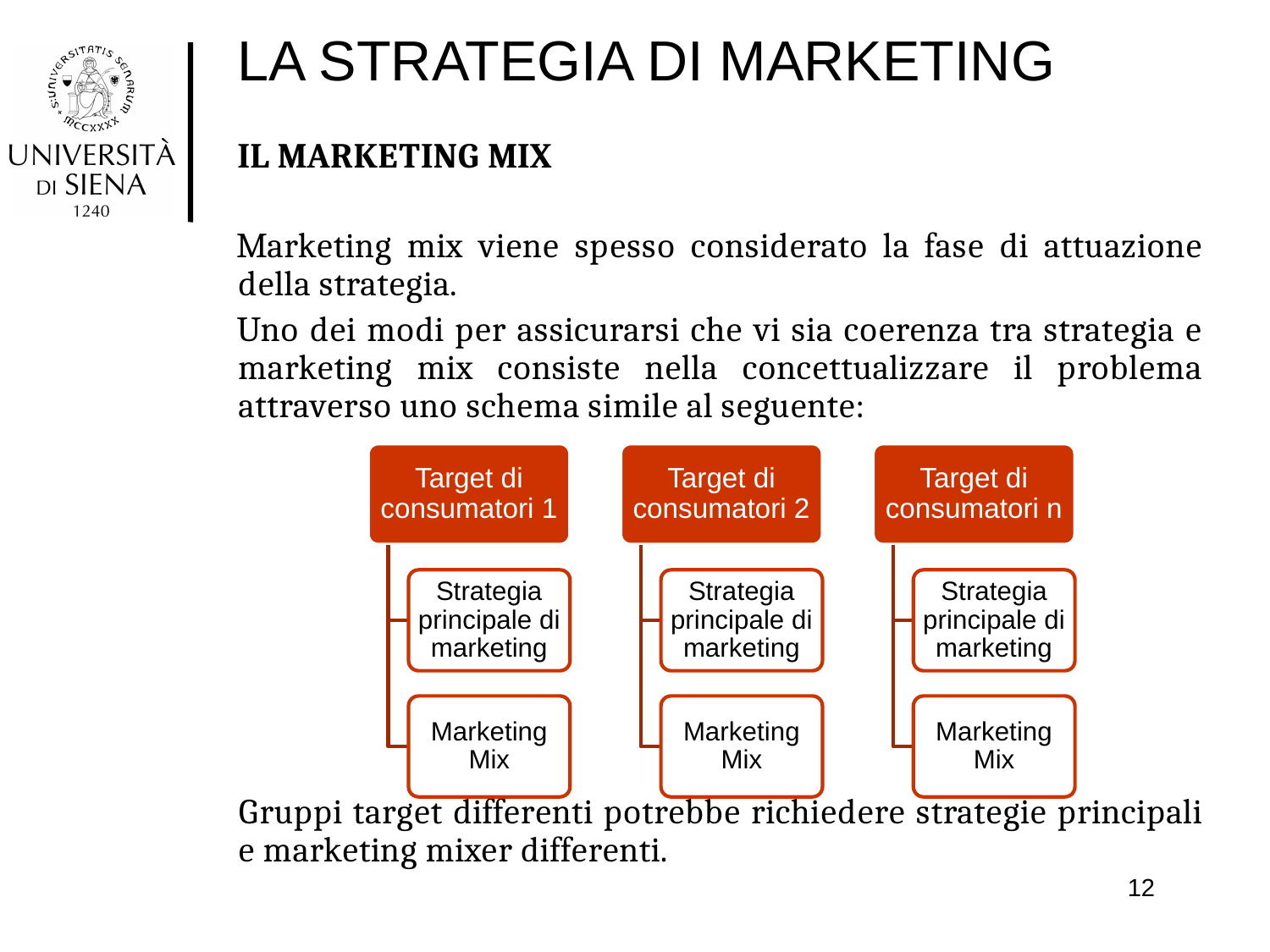

# LA STRATEGIA DI MARKETING
IL MARKETING MIX

Marketing mix viene spesso considerato la fase di attuazione della strategia.
Uno dei modi per assicurarsi che vi sia coerenza tra strategia e marketing mix consiste nella concettualizzare il problema attraverso uno schema simile al seguente:

Gruppi target differenti potrebbe richiedere strategie principali e marketing mixer differenti.

Target di consumatori 1
Strategia principale di marketing
Marketing Mix
Target di consumatori 2
Strategia principale di marketing
Marketing Mix
Target di consumatori n
Strategia principale di marketing
Marketing Mix
12